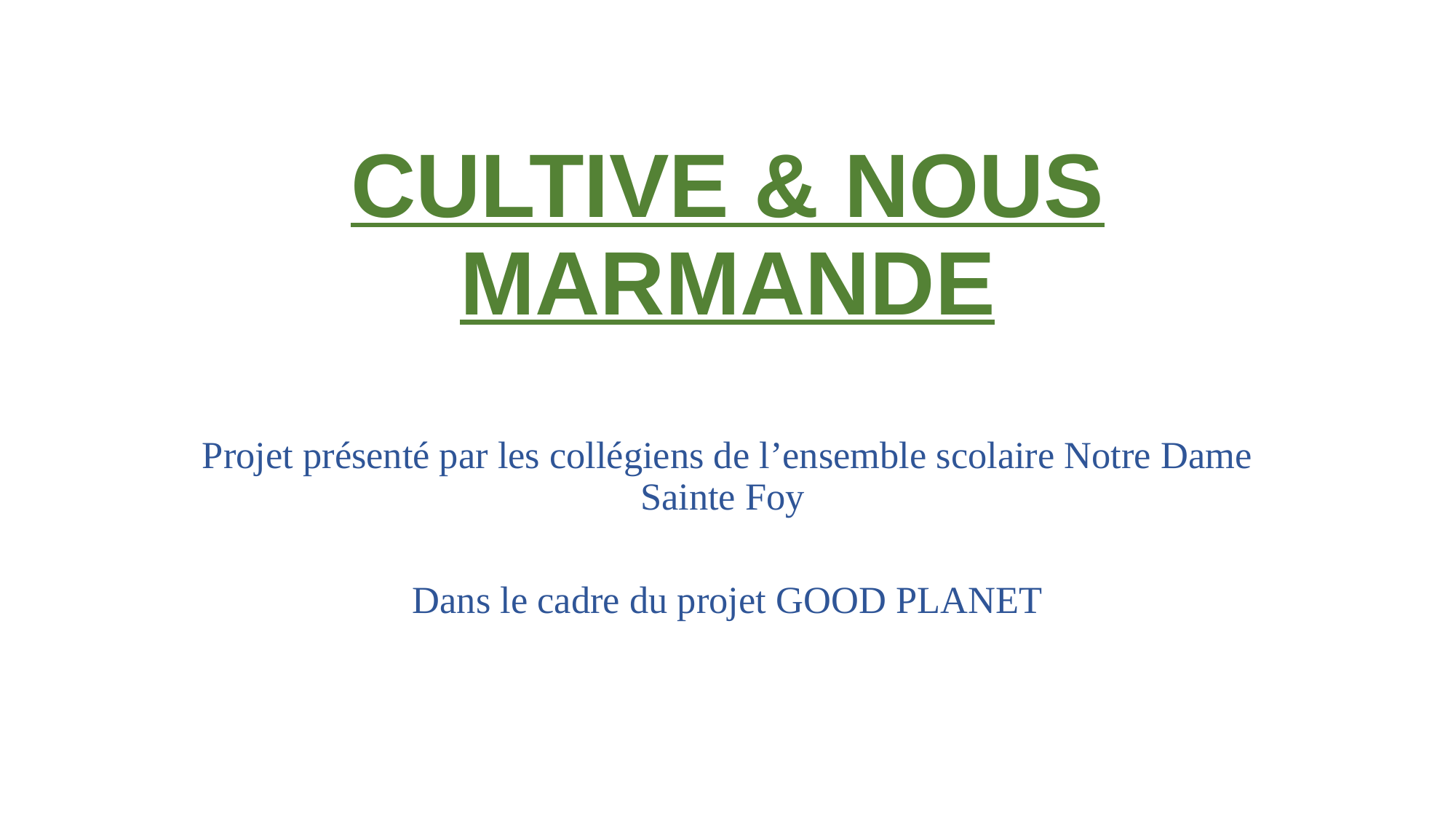

# CULTIVE & NOUS MARMANDE
Projet présenté par les collégiens de l’ensemble scolaire Notre Dame Sainte Foy

Dans le cadre du projet GOOD PLANET